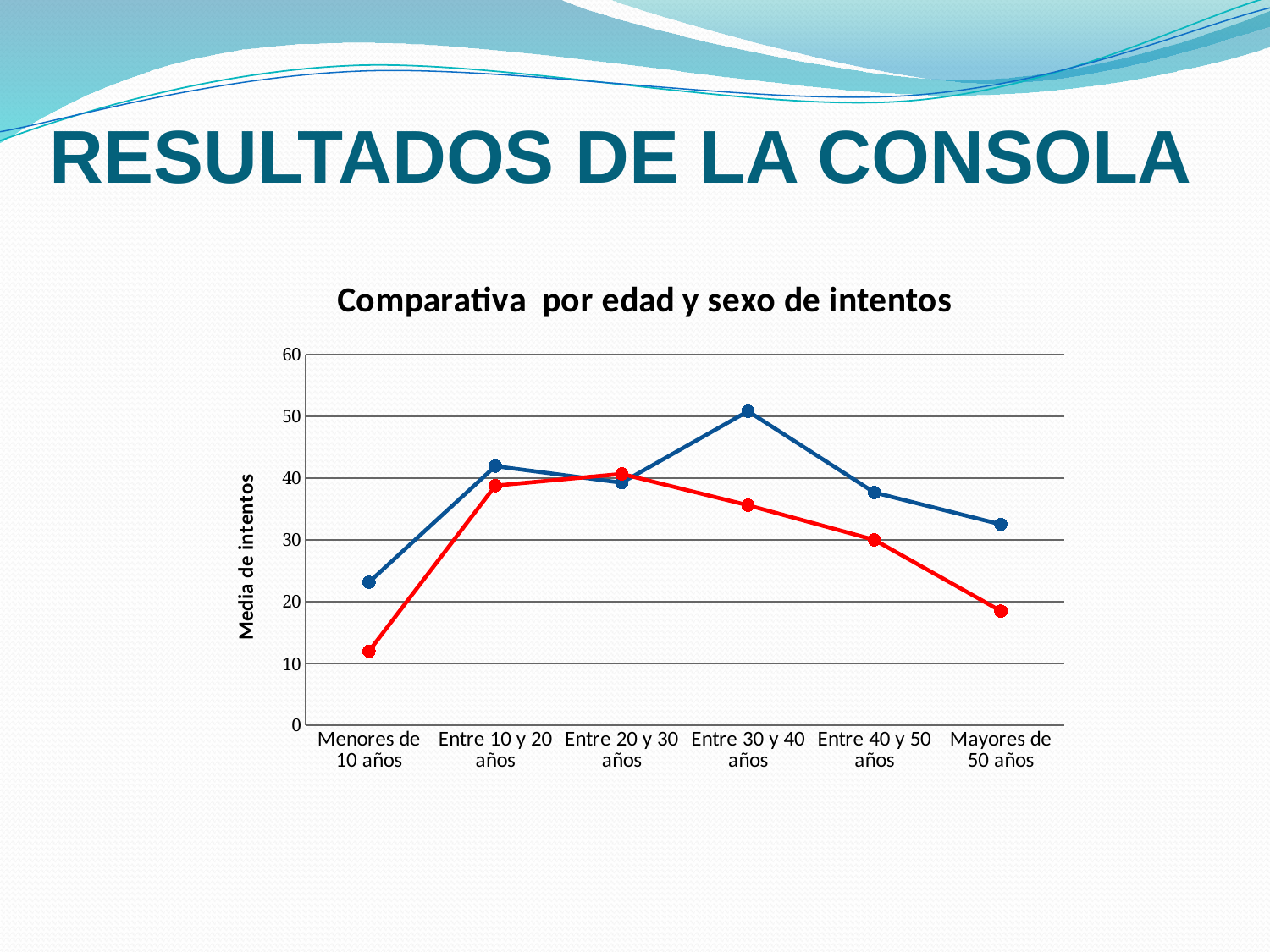

# RESULTADOS DE LA CONSOLA

### Chart: Comparativa  por edad y sexo de intentos

| Category |  |  |
|---|---|---|
| Menores de 10 años | 23.15000000000003 | 12.0 |
| Entre 10 y 20 años | 41.919708029197075 | 38.77647058823529 |
| Entre 20 y 30 años | 39.25 | 40.66666666666651 |
| Entre 30 y 40 años | 50.8 | 35.6 |
| Entre 40 y 50 años | 37.66666666666651 | 30.0 |
| Mayores de 50 años | 32.5 | 18.5 |